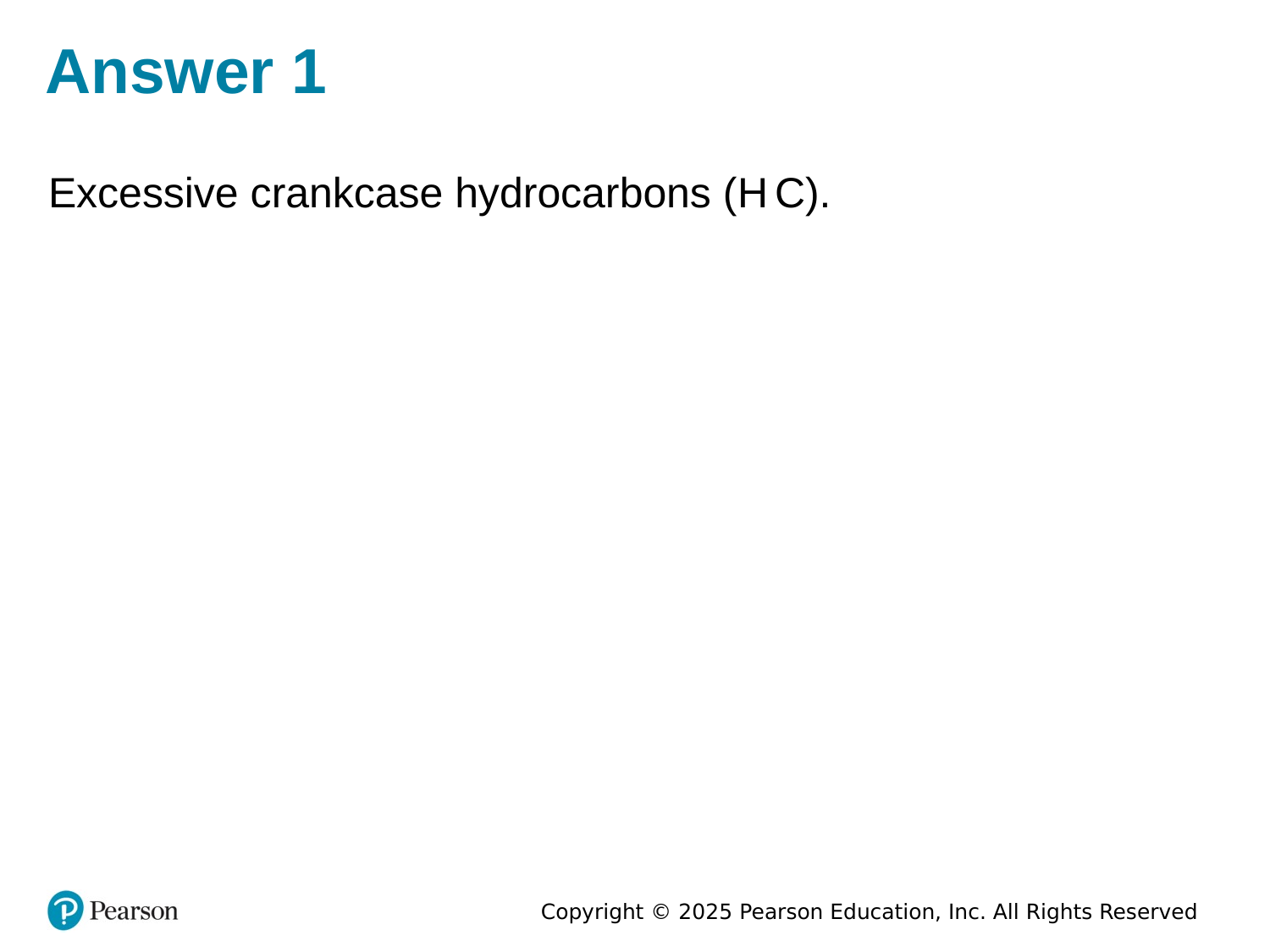

# Answer 1
Excessive crankcase hydrocarbons (H C).